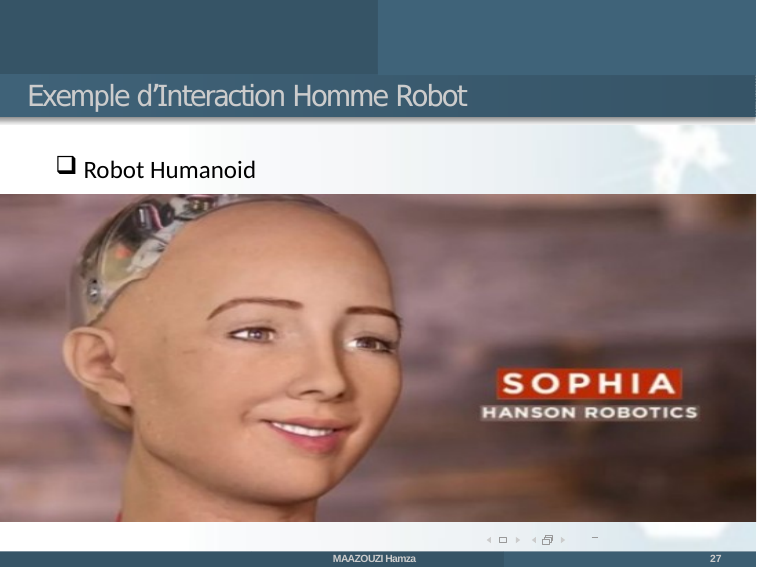

Exemple d’Interaction Homme Robot

Robot Humanoid

MAAZOUZI Hamza
27